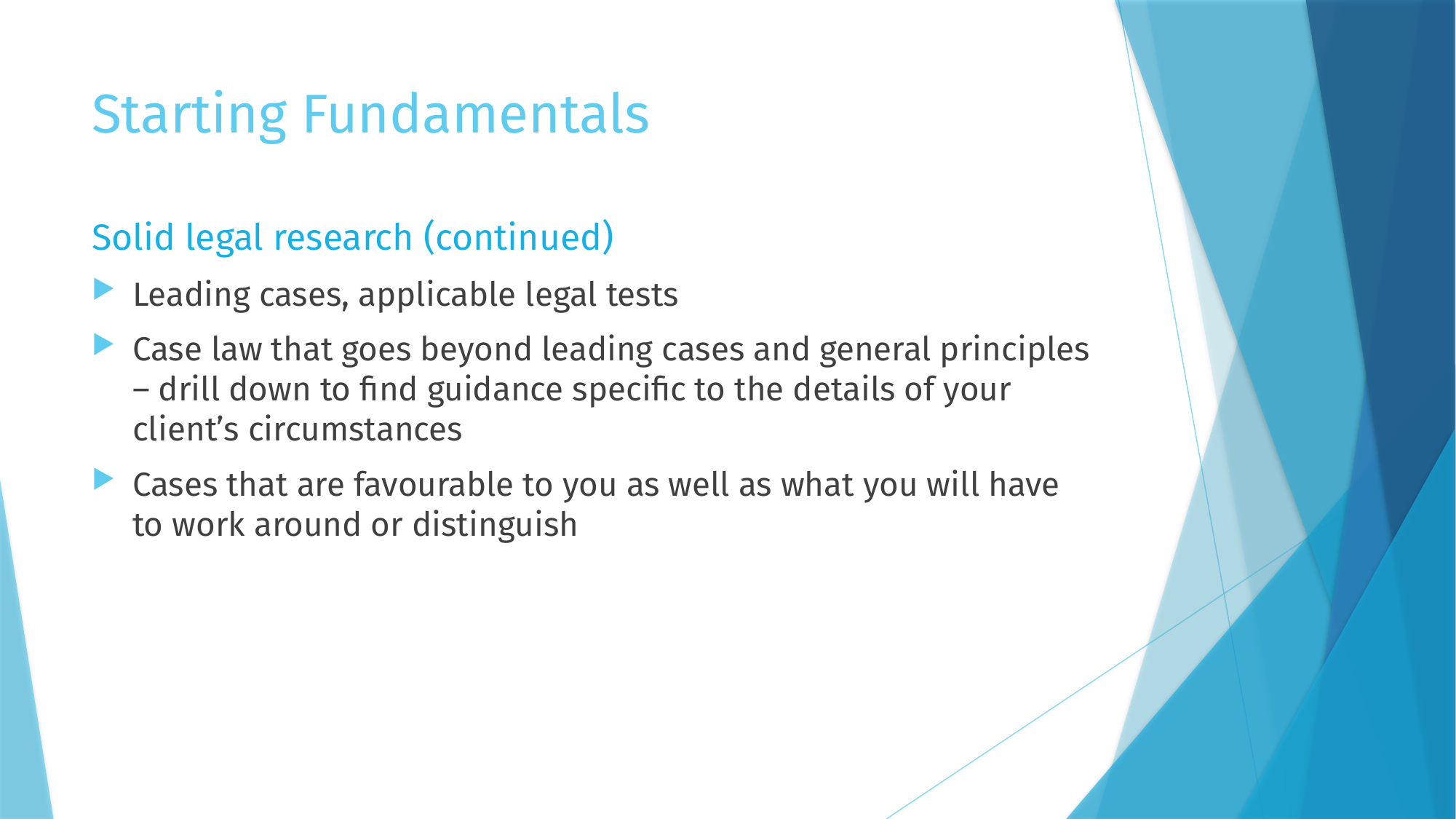

# Starting Fundamentals
Solid legal research (continued)
Leading cases, applicable legal tests
Case law that goes beyond leading cases and general principles – drill down to find guidance specific to the details of your client’s circumstances
Cases that are favourable to you as well as what you will have to work around or distinguish